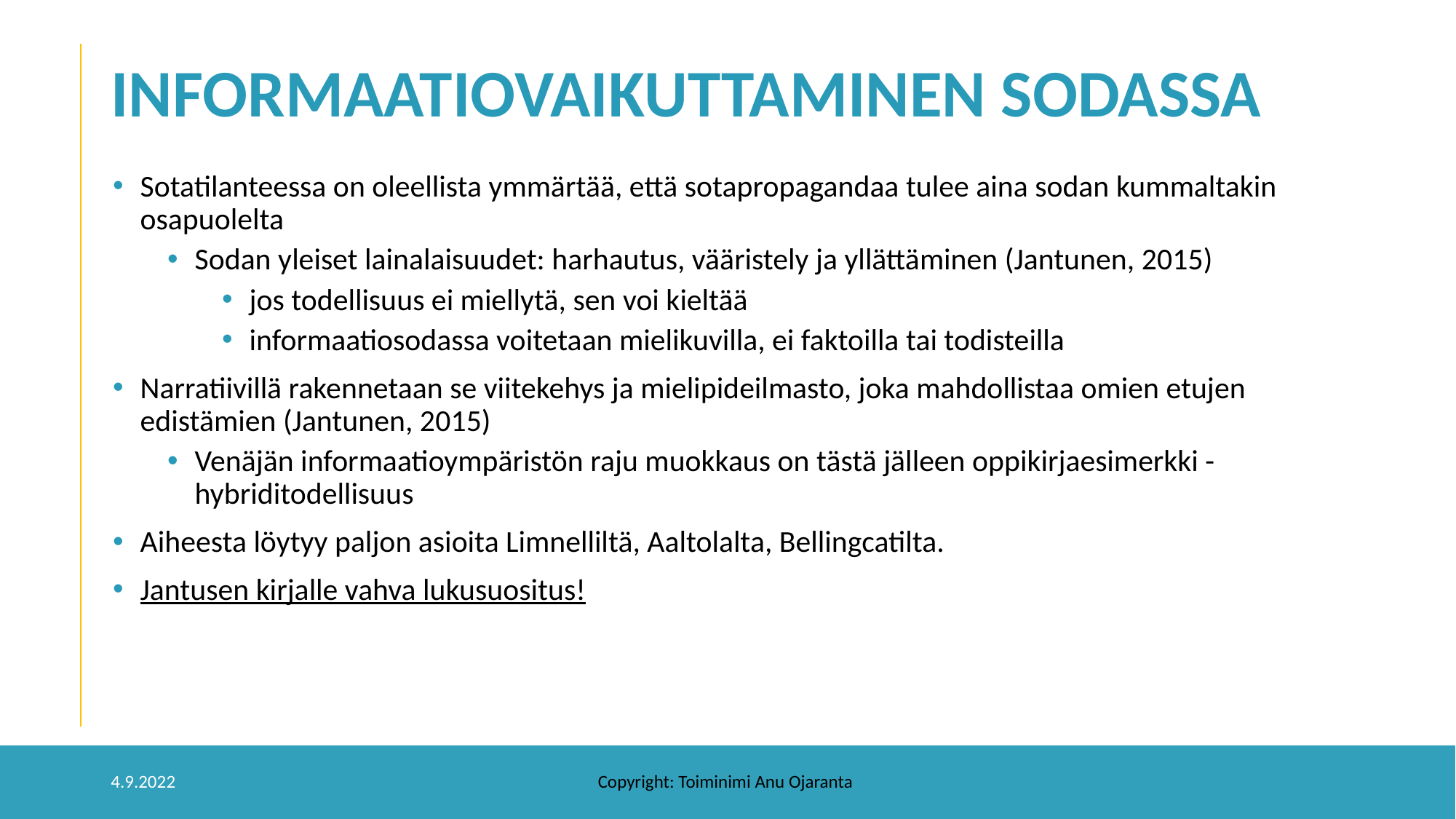

# INFORMAATIOVAIKUTTAMINEN SODASSA
Sotatilanteessa on oleellista ymmärtää, että sotapropagandaa tulee aina sodan kummaltakin osapuolelta
Sodan yleiset lainalaisuudet: harhautus, vääristely ja yllättäminen (Jantunen, 2015)
jos todellisuus ei miellytä, sen voi kieltää
informaatiosodassa voitetaan mielikuvilla, ei faktoilla tai todisteilla
Narratiivillä rakennetaan se viitekehys ja mielipideilmasto, joka mahdollistaa omien etujen edistämien (Jantunen, 2015)
Venäjän informaatioympäristön raju muokkaus on tästä jälleen oppikirjaesimerkki - hybriditodellisuus
Aiheesta löytyy paljon asioita Limnelliltä, Aaltolalta, Bellingcatilta.
Jantusen kirjalle vahva lukusuositus!
4.9.2022
Copyright: Toiminimi Anu Ojaranta